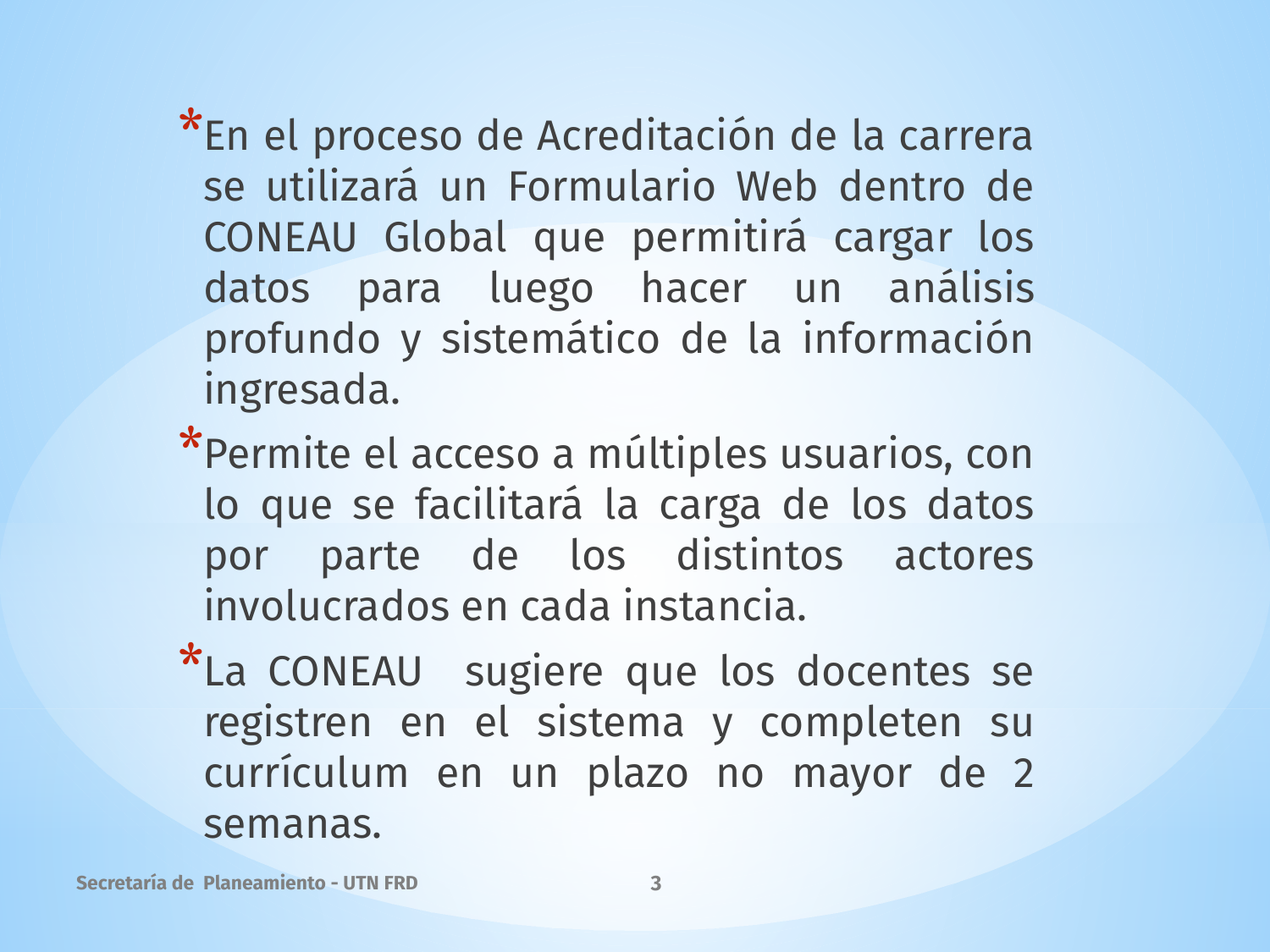

En el proceso de Acreditación de la carrera se utilizará un Formulario Web dentro de CONEAU Global que permitirá cargar los datos para luego hacer un análisis profundo y sistemático de la información ingresada.
Permite el acceso a múltiples usuarios, con lo que se facilitará la carga de los datos por parte de los distintos actores involucrados en cada instancia.
La CONEAU  sugiere que los docentes se registren en el sistema y completen su currículum en un plazo no mayor de 2 semanas.
Secretaría de  Planeamiento - UTN FRD
3